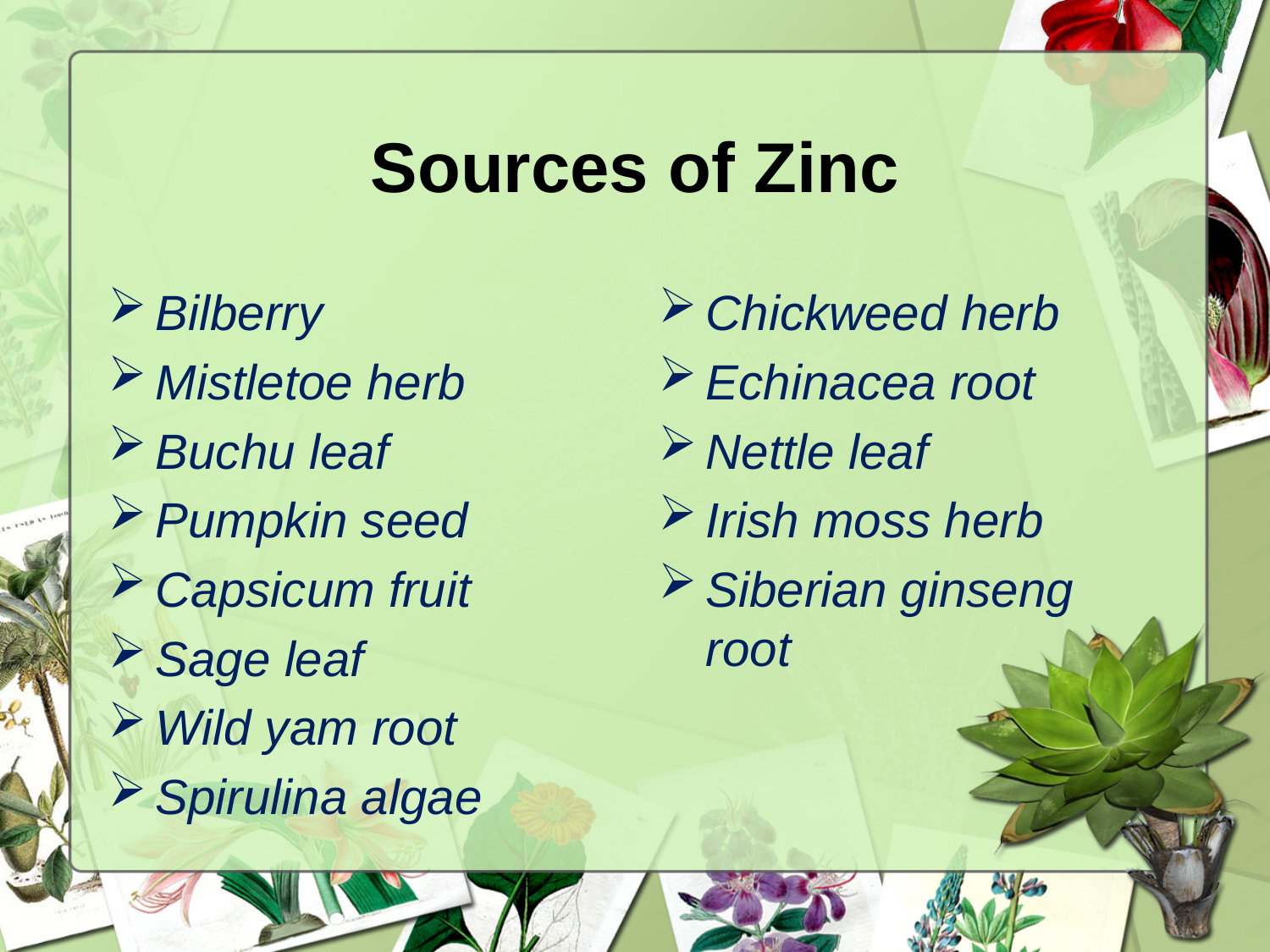

# Sources of Zinc
Bilberry
Mistletoe herb
Buchu leaf
Pumpkin seed
Capsicum fruit
Sage leaf
Wild yam root
Spirulina algae
Chickweed herb
Echinacea root
Nettle leaf
Irish moss herb
Siberian ginseng root